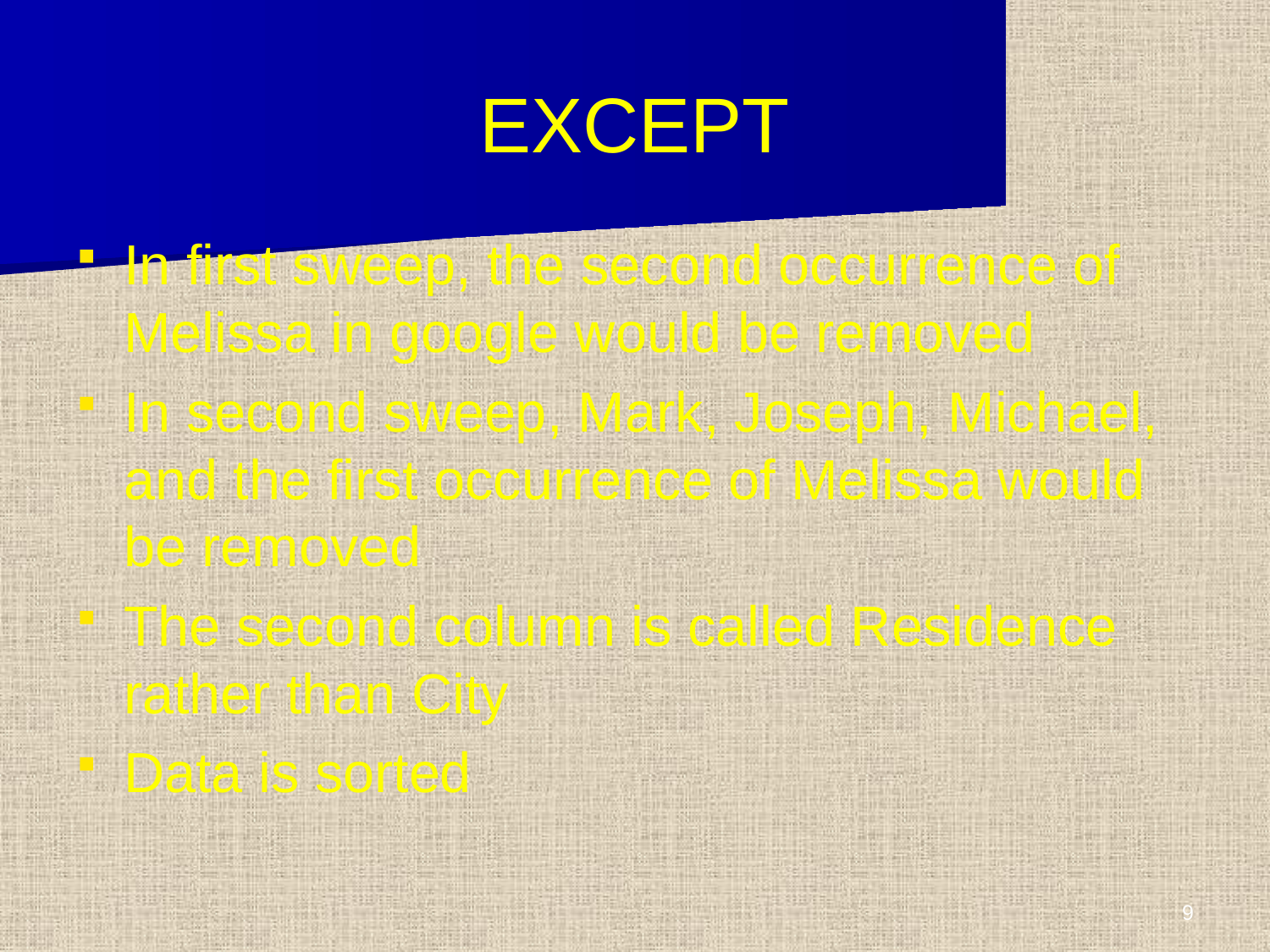

# EXCEPT
In first sweep, the second occurrence of Melissa in google would be removed
In second sweep, Mark, Joseph, Michael, and the first occurrence of Melissa would be removed
The second column is called Residence rather than City
Data is sorted
9